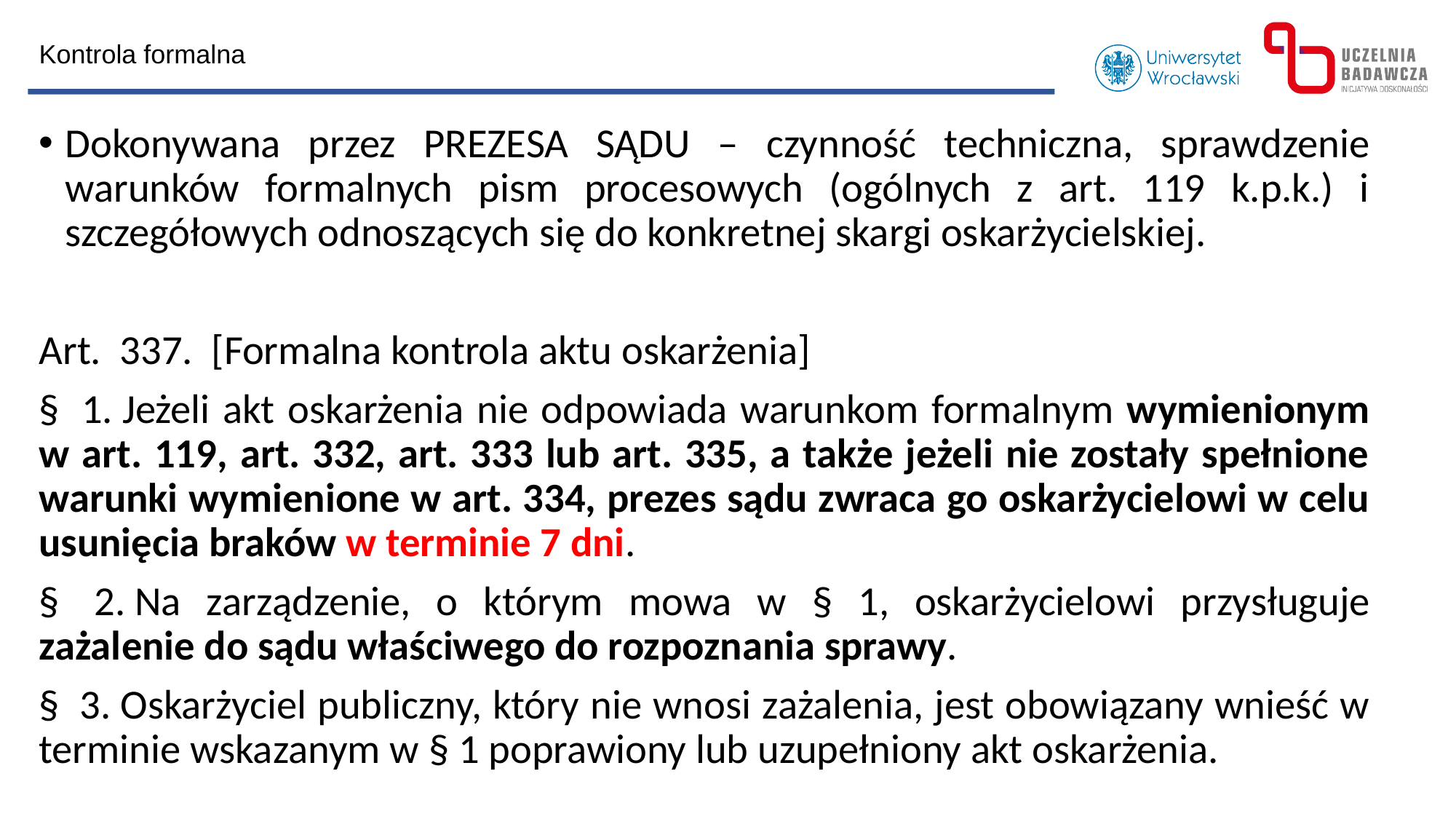

Kontrola formalna
Dokonywana przez PREZESA SĄDU – czynność techniczna, sprawdzenie warunków formalnych pism procesowych (ogólnych z art. 119 k.p.k.) i szczegółowych odnoszących się do konkretnej skargi oskarżycielskiej.

Art.  337.  [Formalna kontrola aktu oskarżenia]
§  1. Jeżeli akt oskarżenia nie odpowiada warunkom formalnym wymienionym w art. 119, art. 332, art. 333 lub art. 335, a także jeżeli nie zostały spełnione warunki wymienione w art. 334, prezes sądu zwraca go oskarżycielowi w celu usunięcia braków w terminie 7 dni.
§  2. Na zarządzenie, o którym mowa w § 1, oskarżycielowi przysługuje zażalenie do sądu właściwego do rozpoznania sprawy.
§  3. Oskarżyciel publiczny, który nie wnosi zażalenia, jest obowiązany wnieść w terminie wskazanym w § 1 poprawiony lub uzupełniony akt oskarżenia.